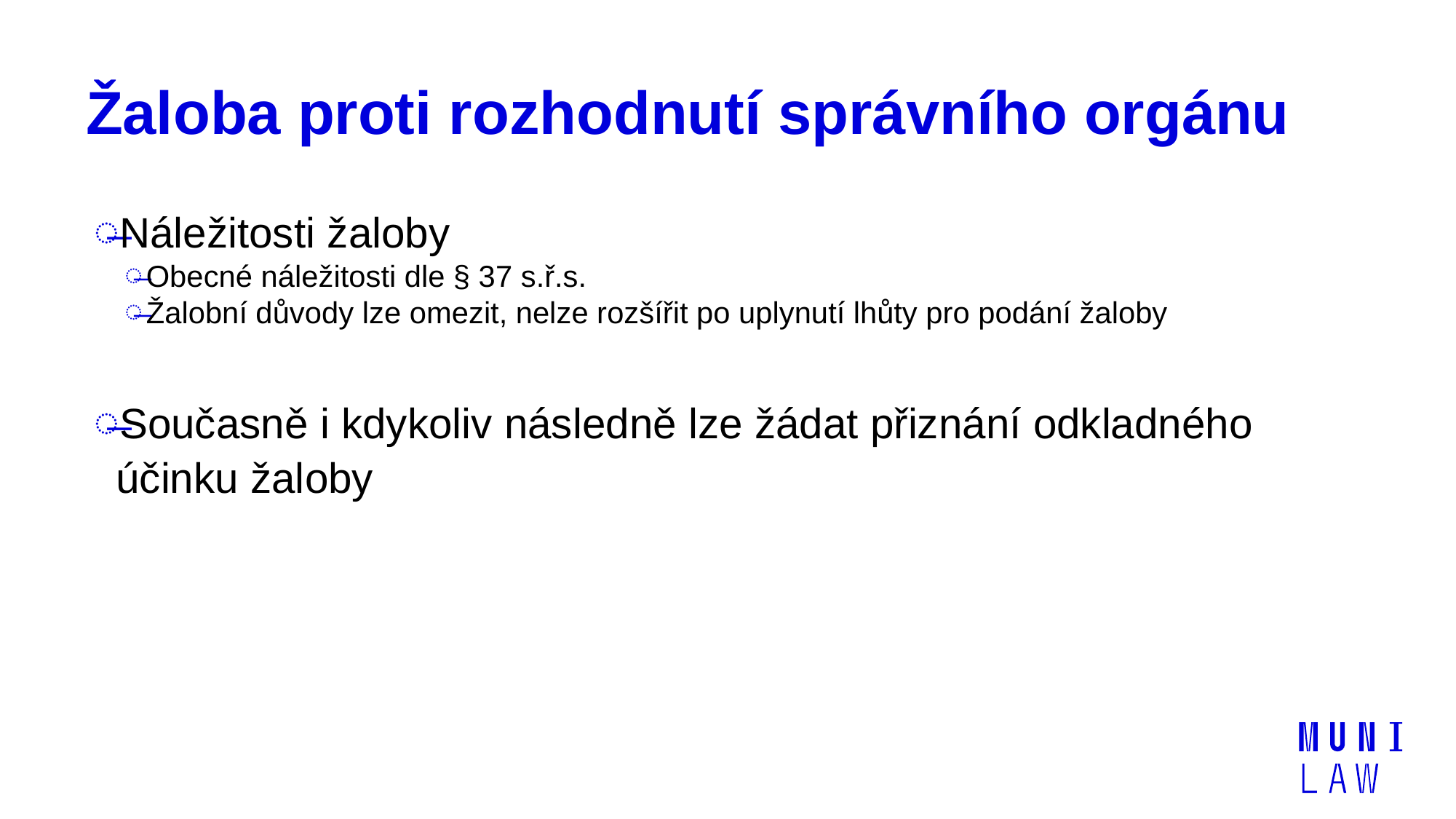

# Žaloba proti rozhodnutí správního orgánu
Náležitosti žaloby
Obecné náležitosti dle § 37 s.ř.s.
Žalobní důvody lze omezit, nelze rozšířit po uplynutí lhůty pro podání žaloby

Současně i kdykoliv následně lze žádat přiznání odkladného účinku žaloby